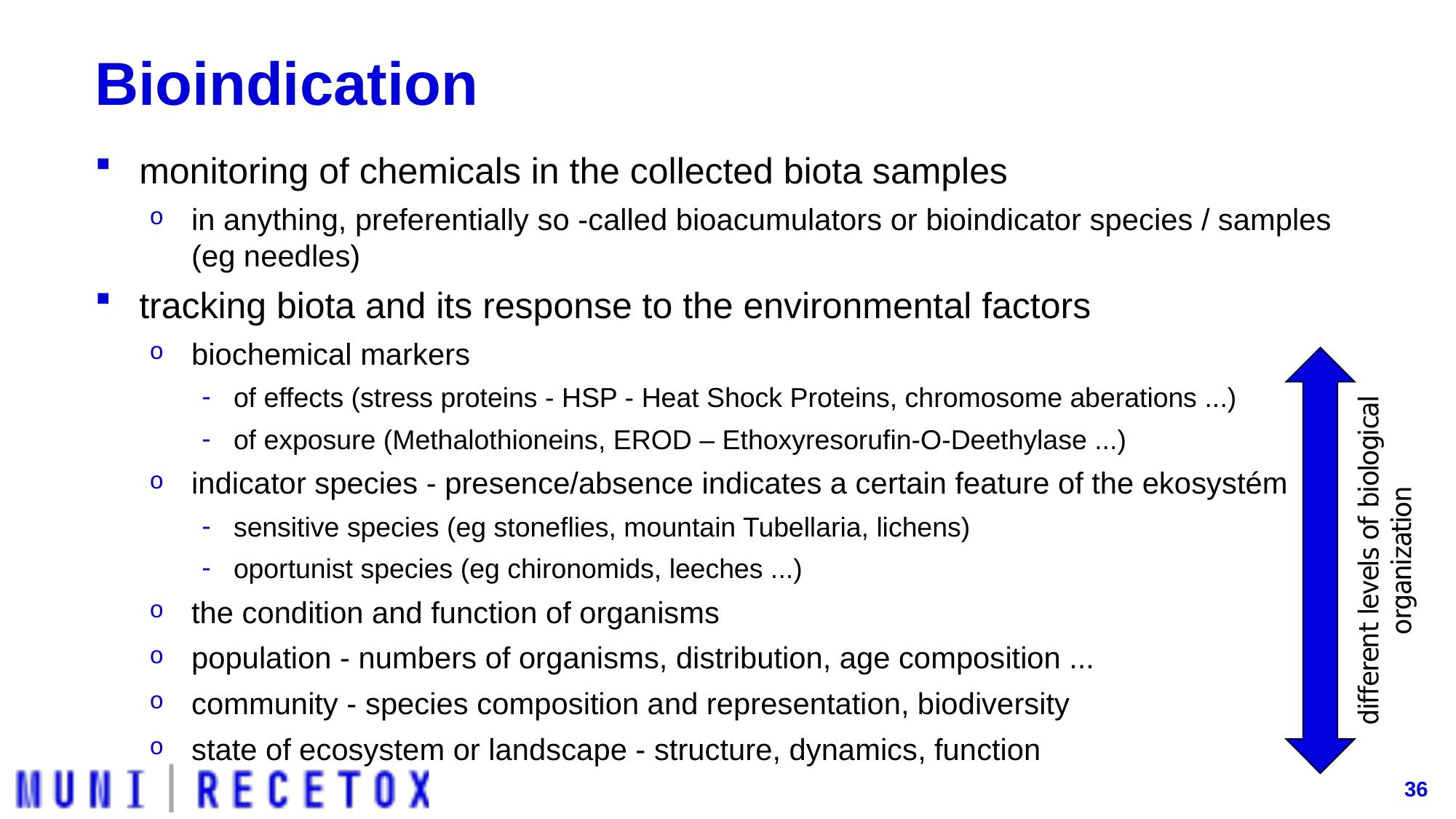

# Bioindication
monitoring of chemicals in the collected biota samples
in anything, preferentially so -called bioacumulators or bioindicator species / samples (eg needles)
tracking biota and its response to the environmental factors
biochemical markers
of effects (stress proteins - HSP - Heat Shock Proteins, chromosome aberations ...)
of exposure (Methalothioneins, EROD – Ethoxyresorufin-O-Deethylase ...)
indicator species - presence/absence indicates a certain feature of the ekosystém
sensitive species (eg stoneflies, mountain Tubellaria, lichens)
oportunist species (eg chironomids, leeches ...)
the condition and function of organisms
population - numbers of organisms, distribution, age composition ...
community - species composition and representation, biodiversity
state of ecosystem or landscape - structure, dynamics, function

different levels of biological organization
36